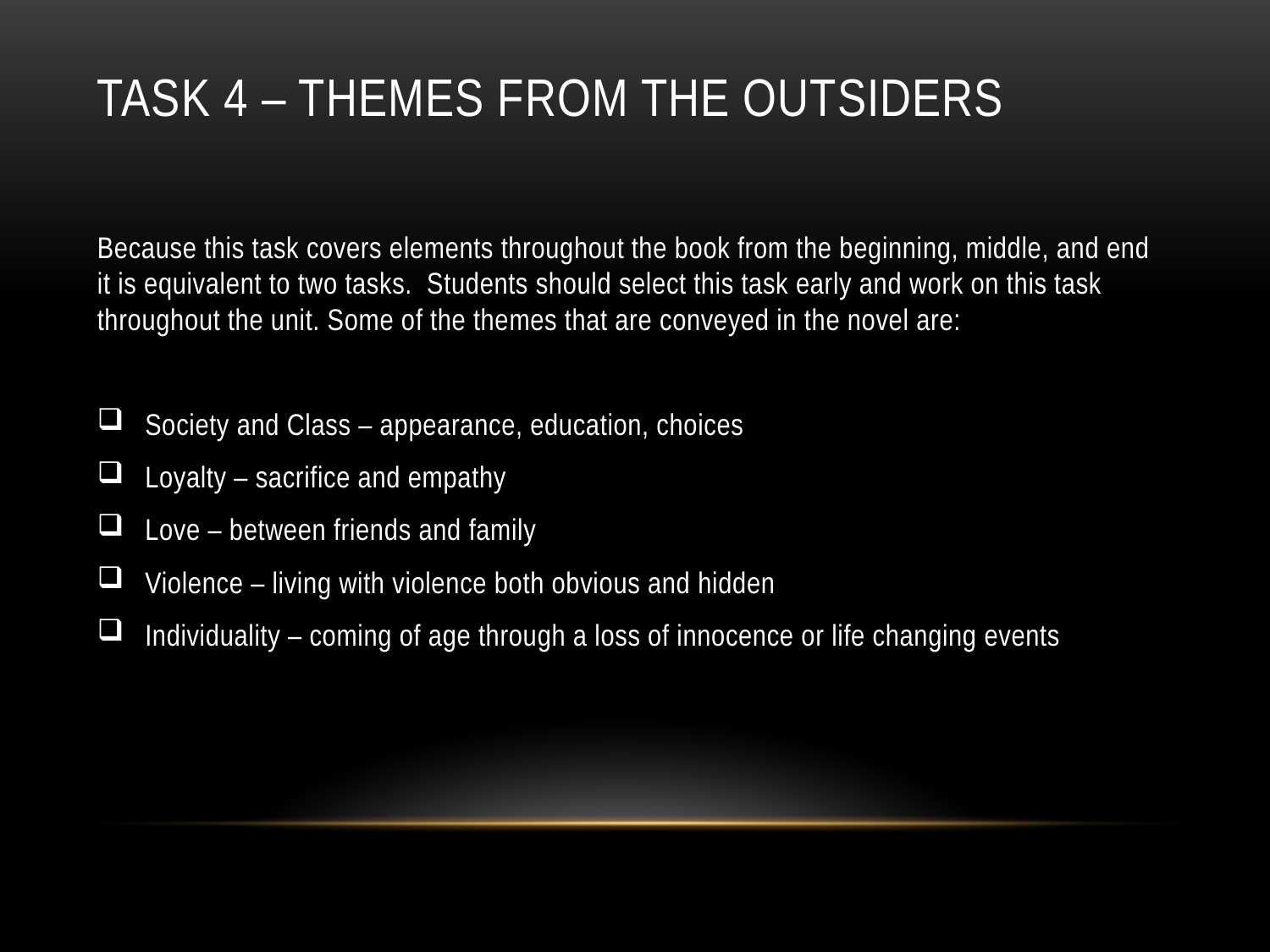

# Task 4 – Themes from the Outsiders
Because this task covers elements throughout the book from the beginning, middle, and end it is equivalent to two tasks.  Students should select this task early and work on this task throughout the unit. Some of the themes that are conveyed in the novel are:

Society and Class – appearance, education, choices
Loyalty – sacrifice and empathy
Love – between friends and family
Violence – living with violence both obvious and hidden
Individuality – coming of age through a loss of innocence or life changing events